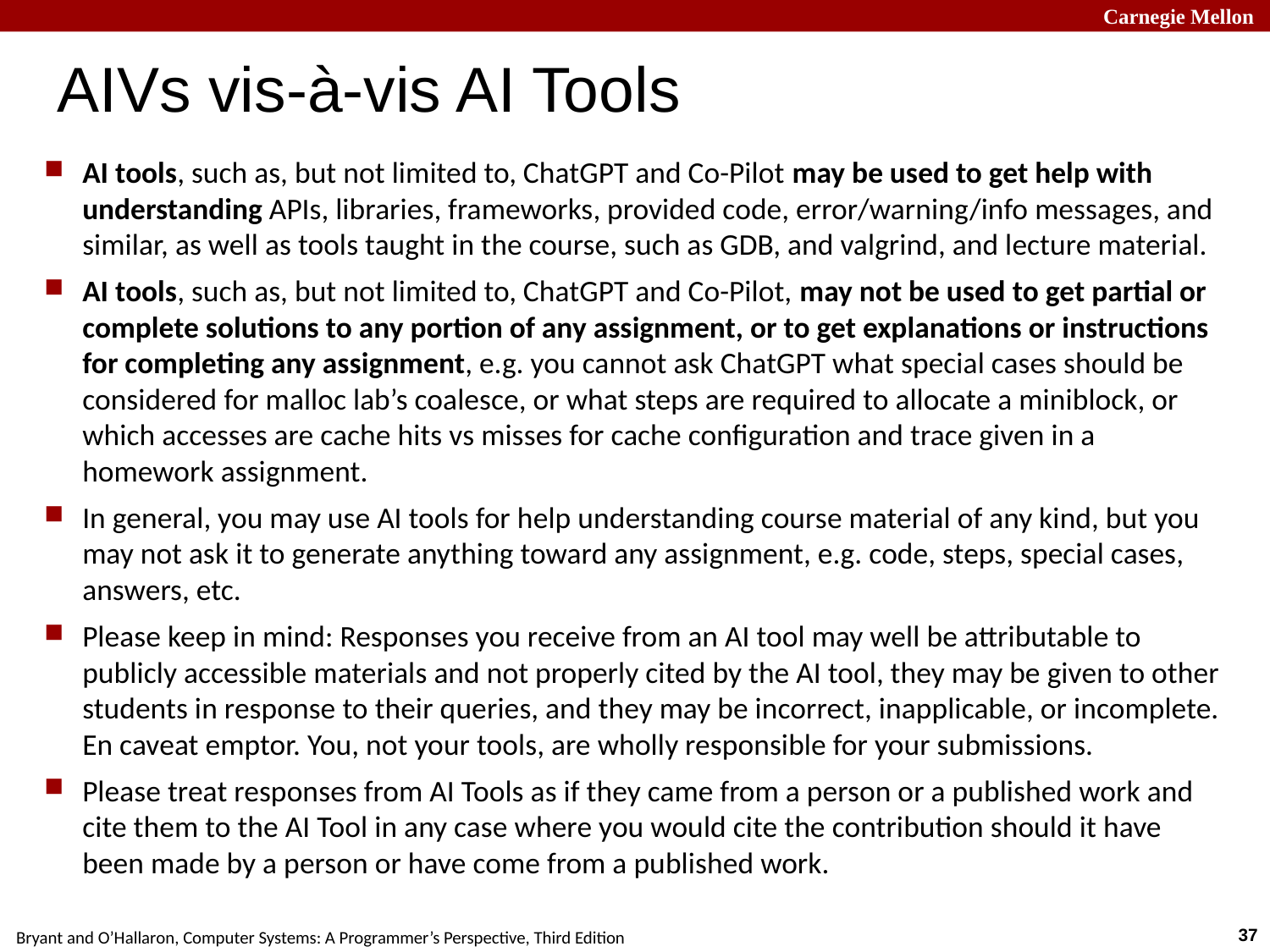

# AIVs vis-à-vis AI Tools
AI tools, such as, but not limited to, ChatGPT and Co-Pilot may be used to get help with understanding APIs, libraries, frameworks, provided code, error/warning/info messages, and similar, as well as tools taught in the course, such as GDB, and valgrind, and lecture material.
AI tools, such as, but not limited to, ChatGPT and Co-Pilot, may not be used to get partial or complete solutions to any portion of any assignment, or to get explanations or instructions for completing any assignment, e.g. you cannot ask ChatGPT what special cases should be considered for malloc lab’s coalesce, or what steps are required to allocate a miniblock, or which accesses are cache hits vs misses for cache configuration and trace given in a homework assignment.
In general, you may use AI tools for help understanding course material of any kind, but you may not ask it to generate anything toward any assignment, e.g. code, steps, special cases, answers, etc.
Please keep in mind: Responses you receive from an AI tool may well be attributable to publicly accessible materials and not properly cited by the AI tool, they may be given to other students in response to their queries, and they may be incorrect, inapplicable, or incomplete. En caveat emptor. You, not your tools, are wholly responsible for your submissions.
Please treat responses from AI Tools as if they came from a person or a published work and cite them to the AI Tool in any case where you would cite the contribution should it have been made by a person or have come from a published work.